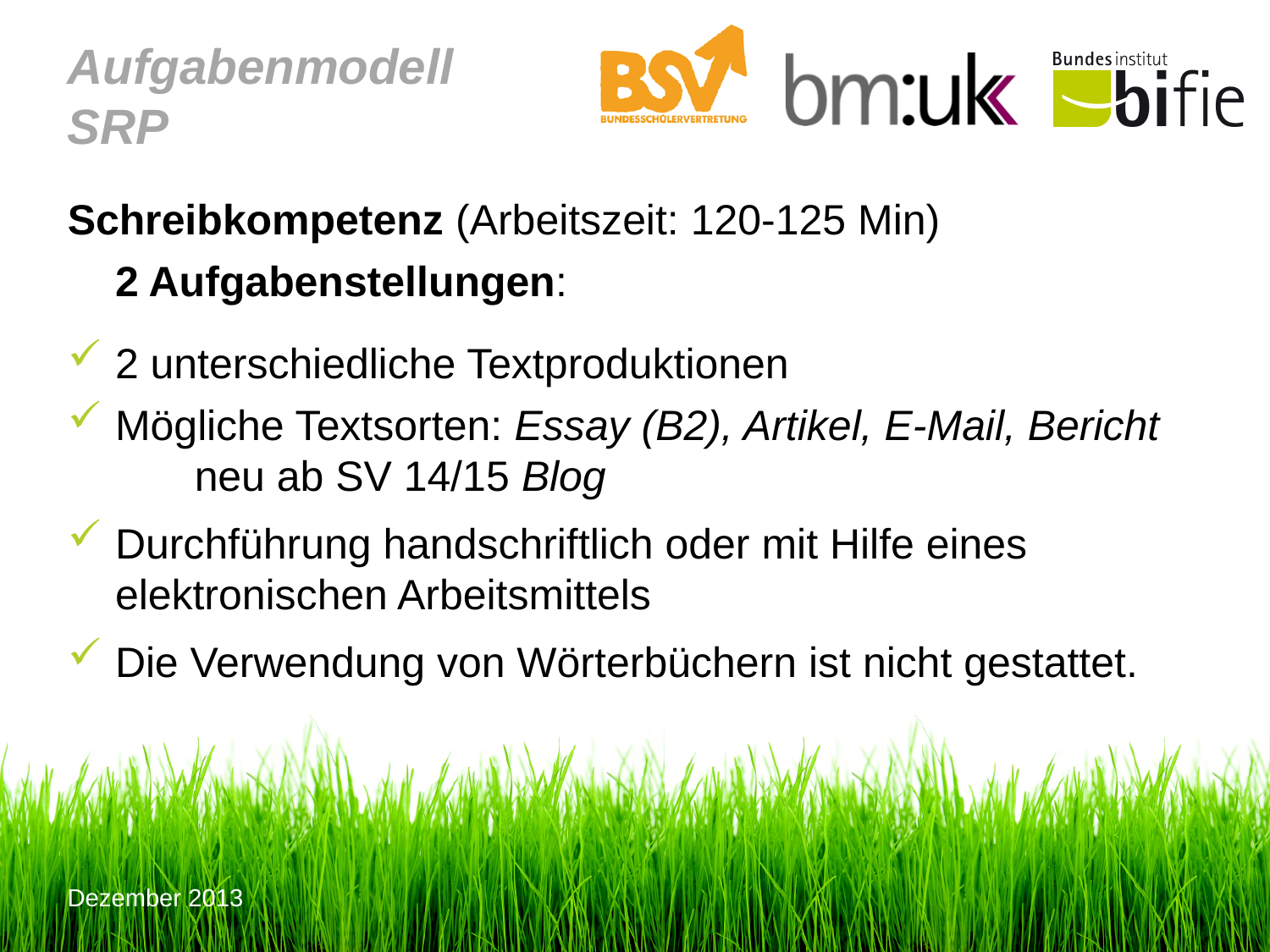

# Aufgabenmodell SRP
Schreibkompetenz (Arbeitszeit: 120-125 Min)
	2 Aufgabenstellungen:
2 unterschiedliche Textproduktionen
Mögliche Textsorten: Essay (B2), Artikel, E-Mail, Bericht
	neu ab SV 14/15 Blog

Durchführung handschriftlich oder mit Hilfe eines elektronischen Arbeitsmittels

Die Verwendung von Wörterbüchern ist nicht gestattet.